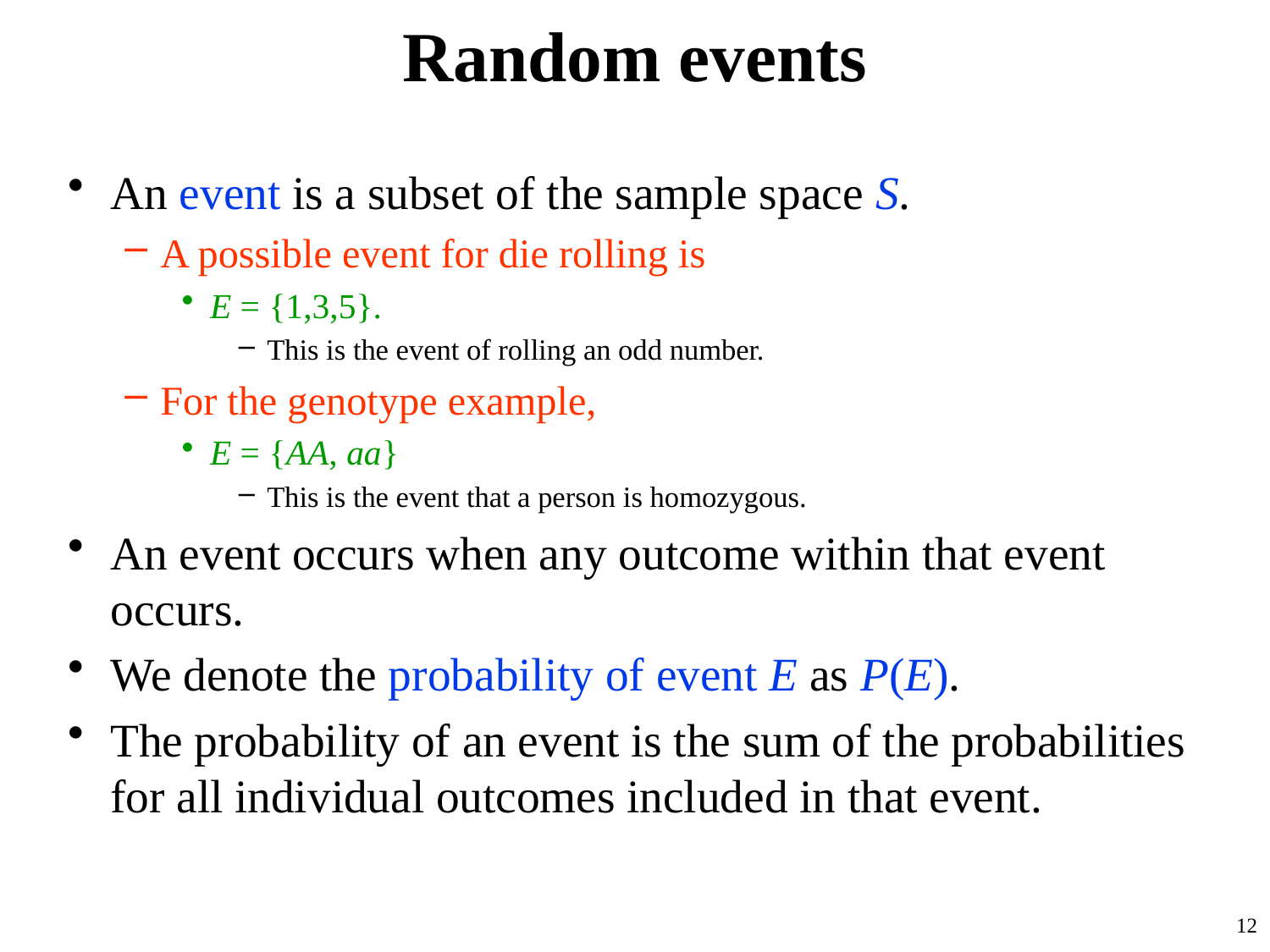

# Random events
An event is a subset of the sample space S.
A possible event for die rolling is
E = {1,3,5}.
This is the event of rolling an odd number.
For the genotype example,
E = {AA, aa}
This is the event that a person is homozygous.
An event occurs when any outcome within that event occurs.
We denote the probability of event E as P(E).
The probability of an event is the sum of the probabilities for all individual outcomes included in that event.
12